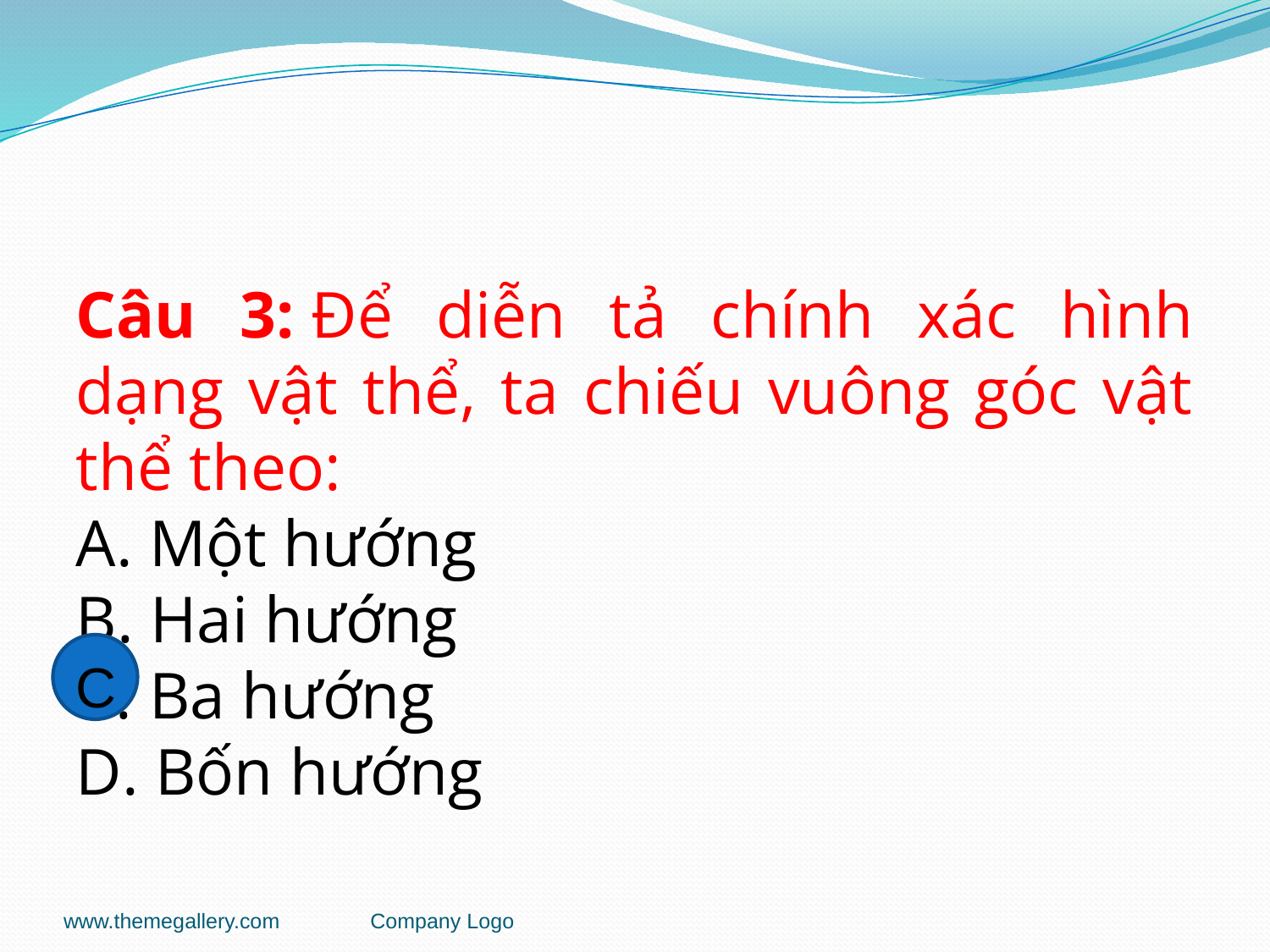

Câu 3: Để diễn tả chính xác hình dạng vật thể, ta chiếu vuông góc vật thể theo:
A. Một hướng
B. Hai hướng
C. Ba hướng
D. Bốn hướng

C
www.themegallery.com
Company Logo